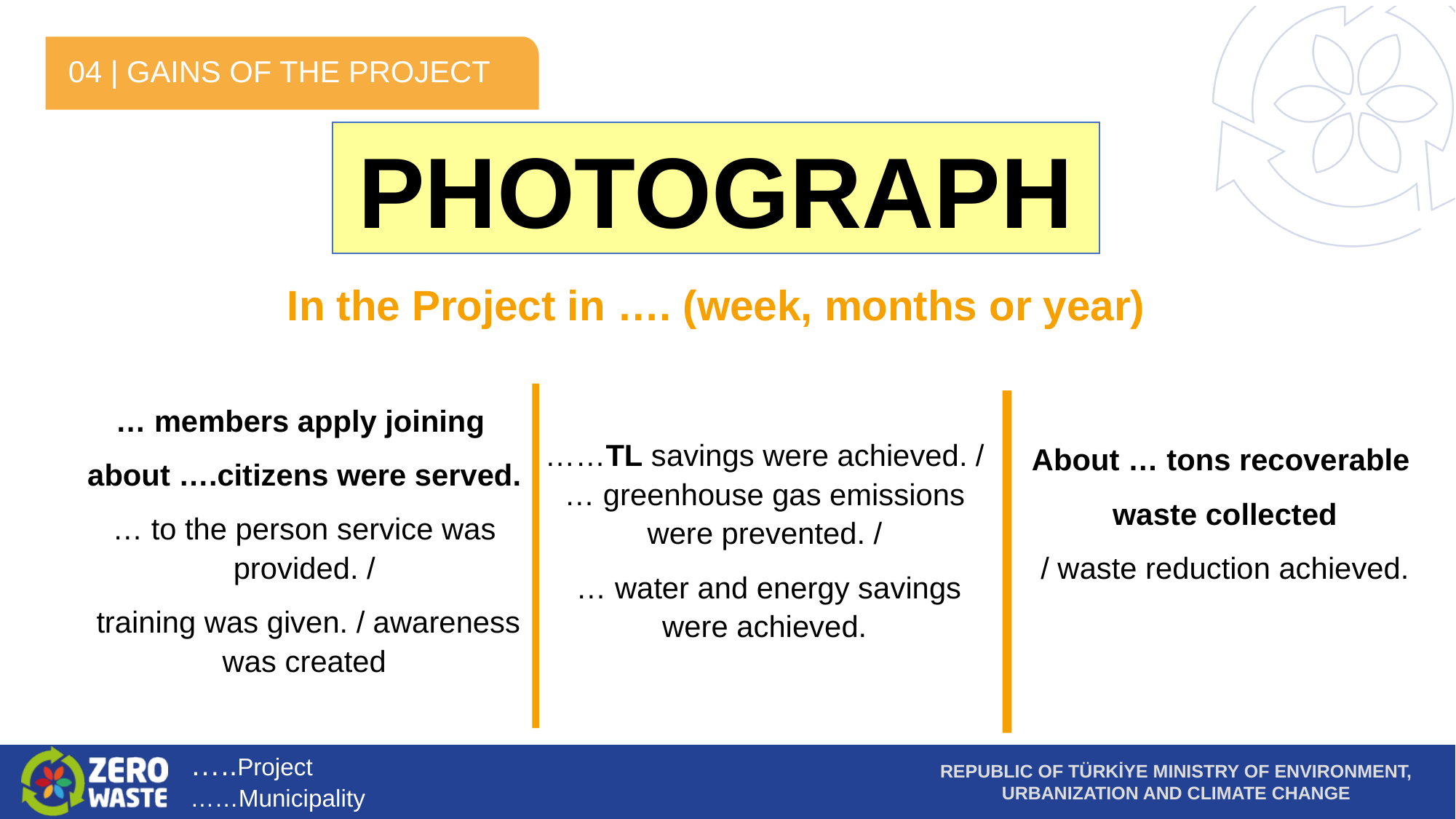

04 | GAINS OF THE PROJECT

PHOTOGRAPH
In the Project in …. (week, months or year)
| … members apply joining about ….citizens were served. … to the person service was provided. / training was given. / awareness was created | ……TL savings were achieved. / … greenhouse gas emissions were prevented. / … water and energy savings were achieved. | About … tons recoverable waste collected / waste reduction achieved. |
| --- | --- | --- |

…..Project
……Municipality